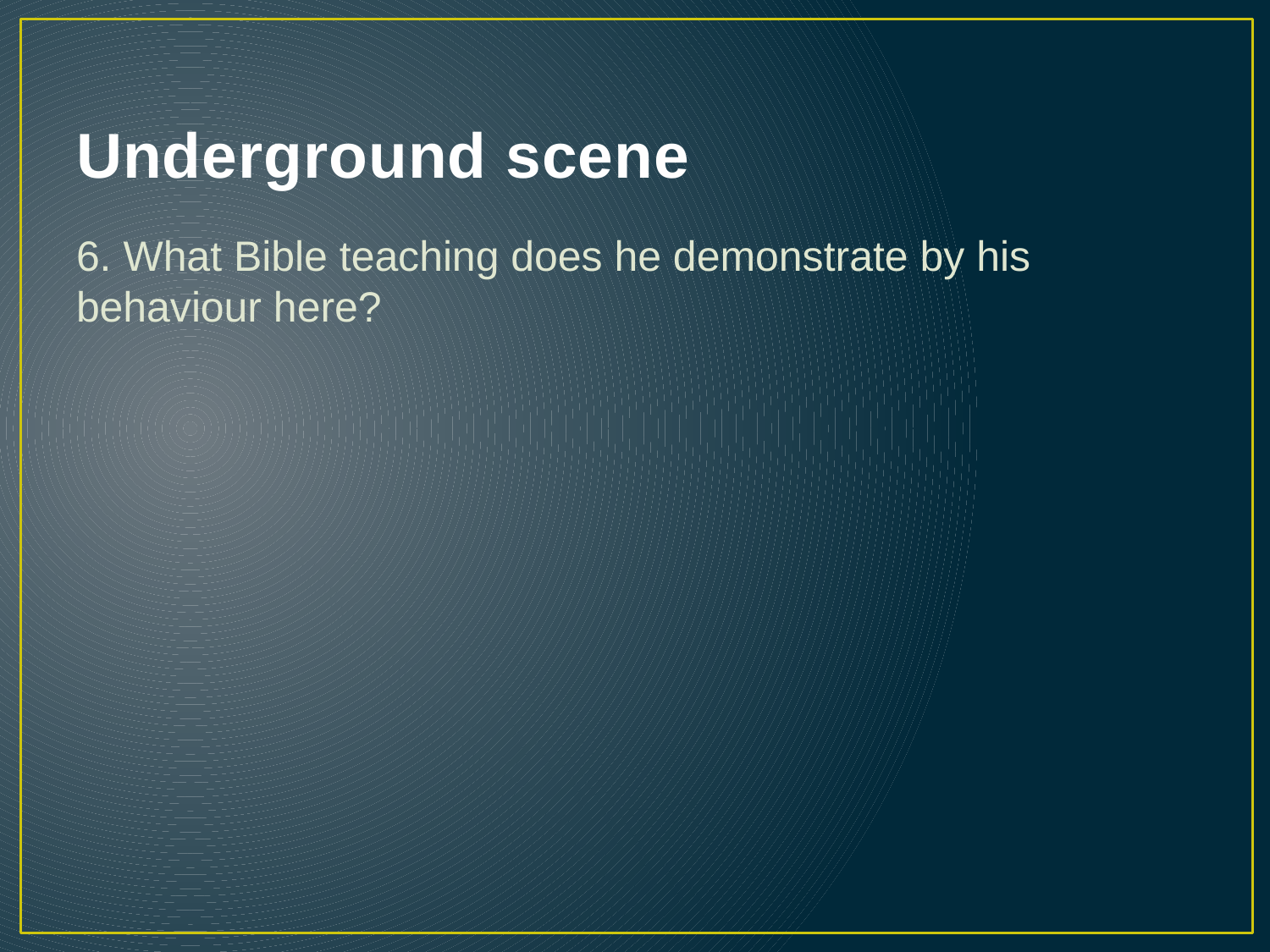

# Underground scene
6. What Bible teaching does he demonstrate by his behaviour here?